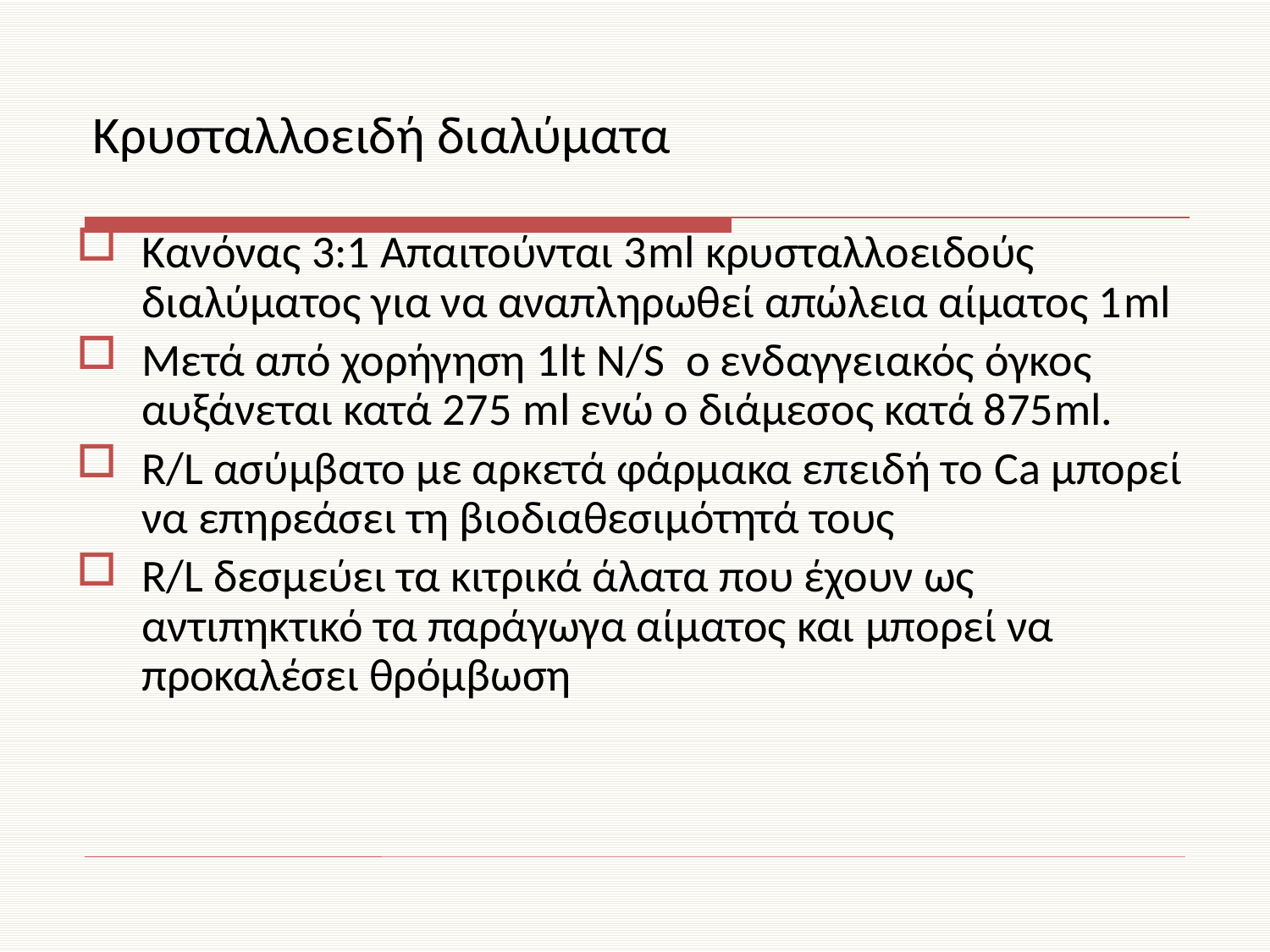

# Κρυσταλλοειδή διαλύματα
Κανόνας 3:1 Απαιτούνται 3ml κρυσταλλοειδούς διαλύματος για να αναπληρωθεί απώλεια αίματος 1ml
Μετά από χορήγηση 1lt N/S  ο ενδαγγειακός όγκος αυξάνεται κατά 275 ml ενώ ο διάμεσος κατά 875ml.
R/L ασύμβατο με αρκετά φάρμακα επειδή το Ca μπορεί να επηρεάσει τη βιοδιαθεσιμότητά τους
R/L δεσμεύει τα κιτρικά άλατα που έχουν ως αντιπηκτικό τα παράγωγα αίματος και μπορεί να προκαλέσει θρόμβωση